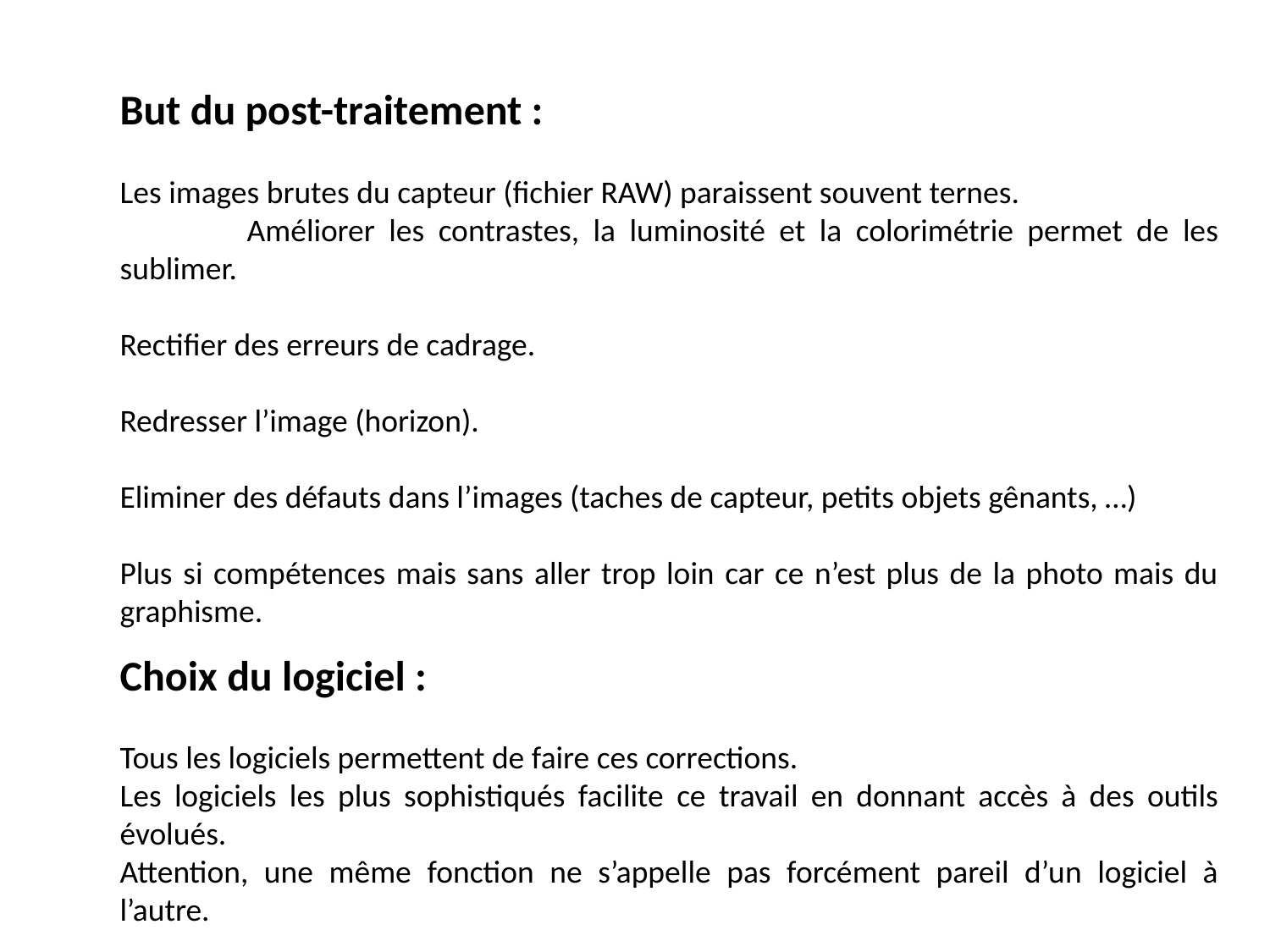

But du post-traitement :

Les images brutes du capteur (fichier RAW) paraissent souvent ternes.
	Améliorer les contrastes, la luminosité et la colorimétrie permet de les sublimer.

Rectifier des erreurs de cadrage.

Redresser l’image (horizon).

Eliminer des défauts dans l’images (taches de capteur, petits objets gênants, …)

Plus si compétences mais sans aller trop loin car ce n’est plus de la photo mais du graphisme.
Choix du logiciel :

Tous les logiciels permettent de faire ces corrections.
Les logiciels les plus sophistiqués facilite ce travail en donnant accès à des outils évolués.
Attention, une même fonction ne s’appelle pas forcément pareil d’un logiciel à l’autre.